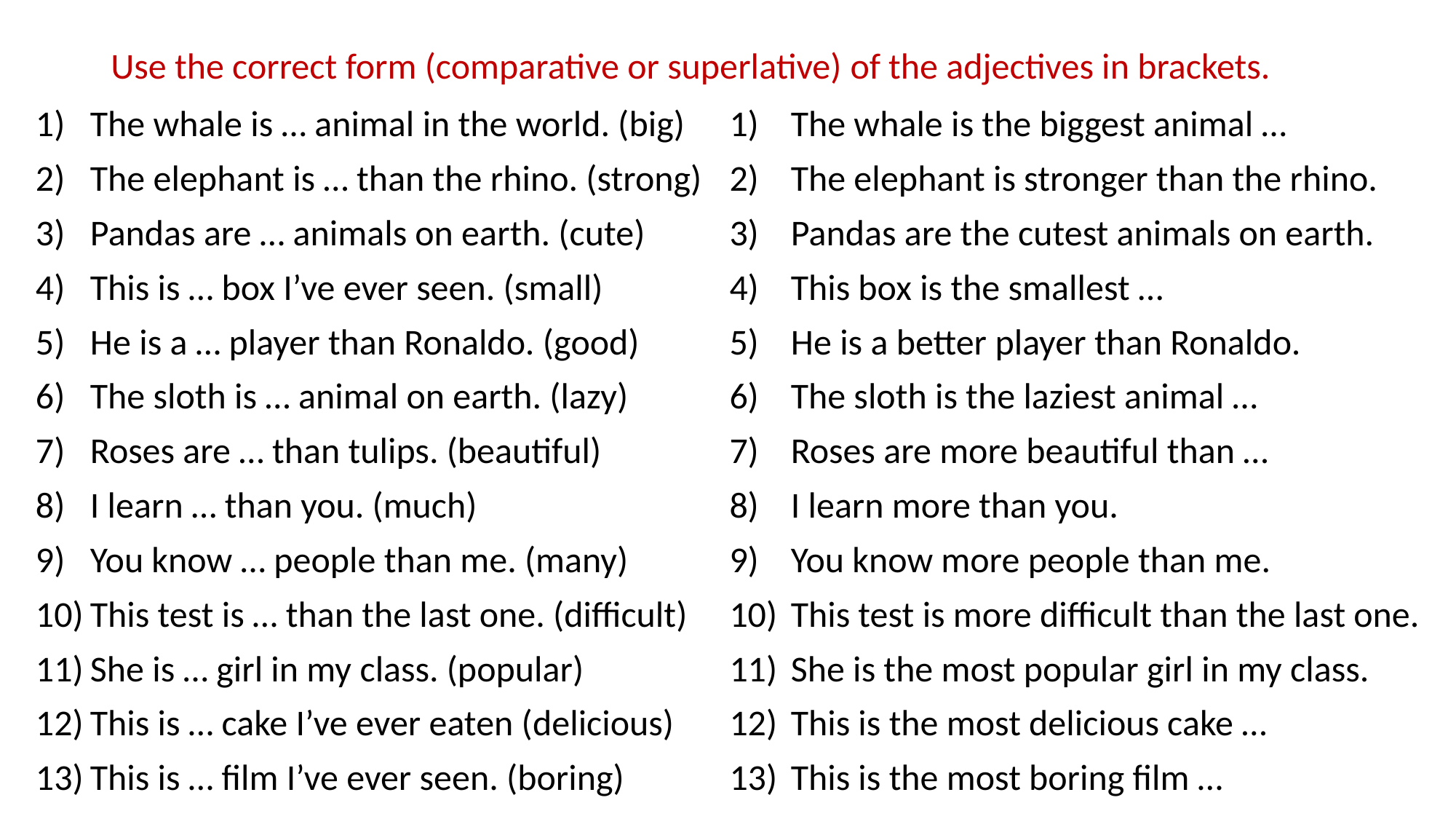

# Use the correct form (comparative or superlative) of the adjectives in brackets.
The whale is … animal in the world. (big)
The elephant is … than the rhino. (strong)
Pandas are … animals on earth. (cute)
This is … box I’ve ever seen. (small)
He is a … player than Ronaldo. (good)
The sloth is … animal on earth. (lazy)
Roses are … than tulips. (beautiful)
I learn … than you. (much)
You know … people than me. (many)
This test is … than the last one. (difficult)
She is … girl in my class. (popular)
This is … cake I’ve ever eaten (delicious)
This is … film I’ve ever seen. (boring)

The whale is the biggest animal …
The elephant is stronger than the rhino.
Pandas are the cutest animals on earth.
This box is the smallest …
He is a better player than Ronaldo.
The sloth is the laziest animal …
Roses are more beautiful than …
I learn more than you.
You know more people than me.
This test is more difficult than the last one.
She is the most popular girl in my class.
This is the most delicious cake …
This is the most boring film …